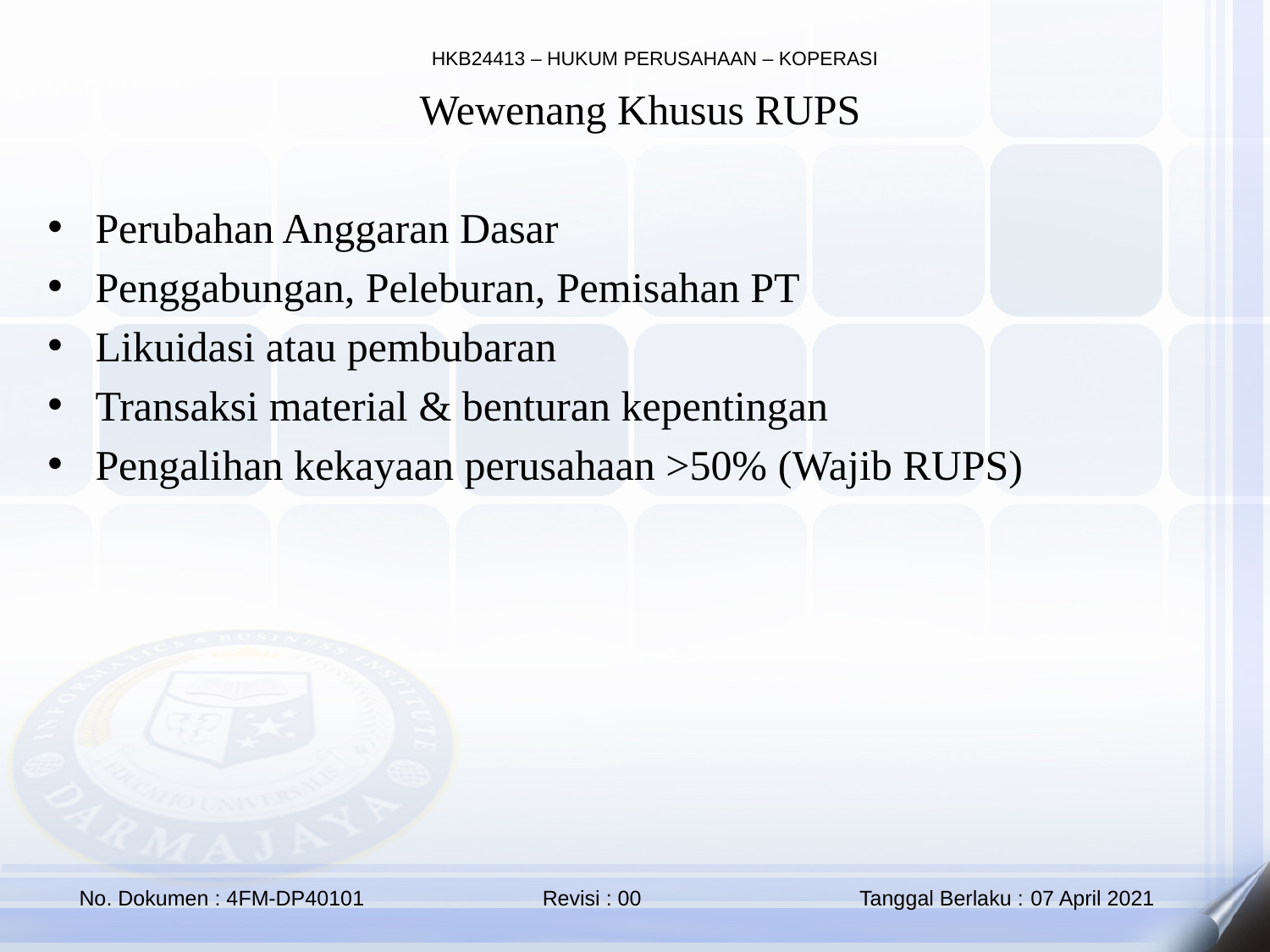

Wewenang Khusus RUPS

Perubahan Anggaran Dasar
Penggabungan, Peleburan, Pemisahan PT
Likuidasi atau pembubaran
Transaksi material & benturan kepentingan
Pengalihan kekayaan perusahaan >50% (Wajib RUPS)